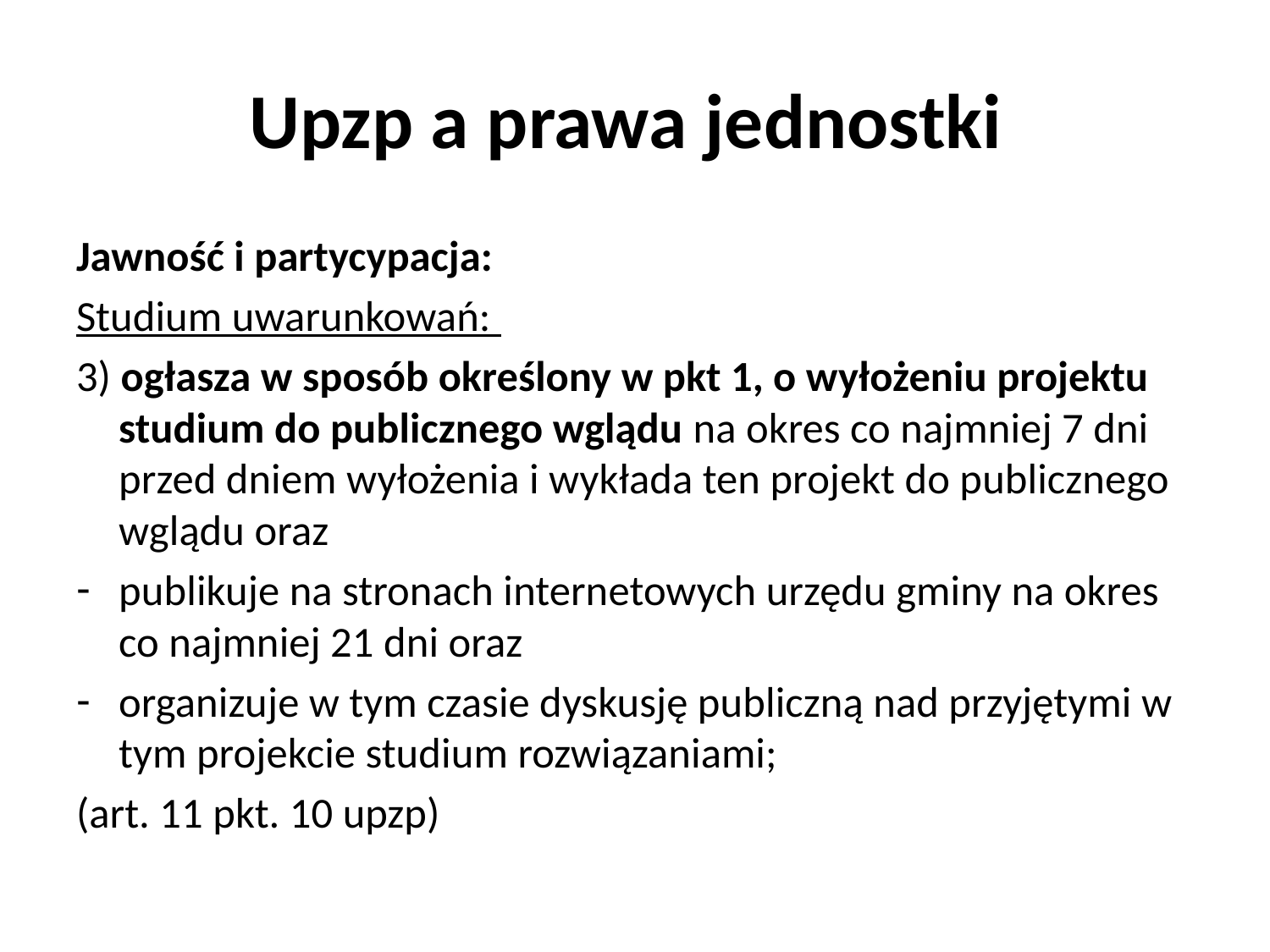

# Upzp a prawa jednostki
Jawność i partycypacja:
Studium uwarunkowań:
3) ogłasza w sposób określony w pkt 1, o wyłożeniu projektu studium do publicznego wglądu na okres co najmniej 7 dni przed dniem wyłożenia i wykłada ten projekt do publicznego wglądu oraz
publikuje na stronach internetowych urzędu gminy na okres co najmniej 21 dni oraz
organizuje w tym czasie dyskusję publiczną nad przyjętymi w tym projekcie studium rozwiązaniami;
(art. 11 pkt. 10 upzp)